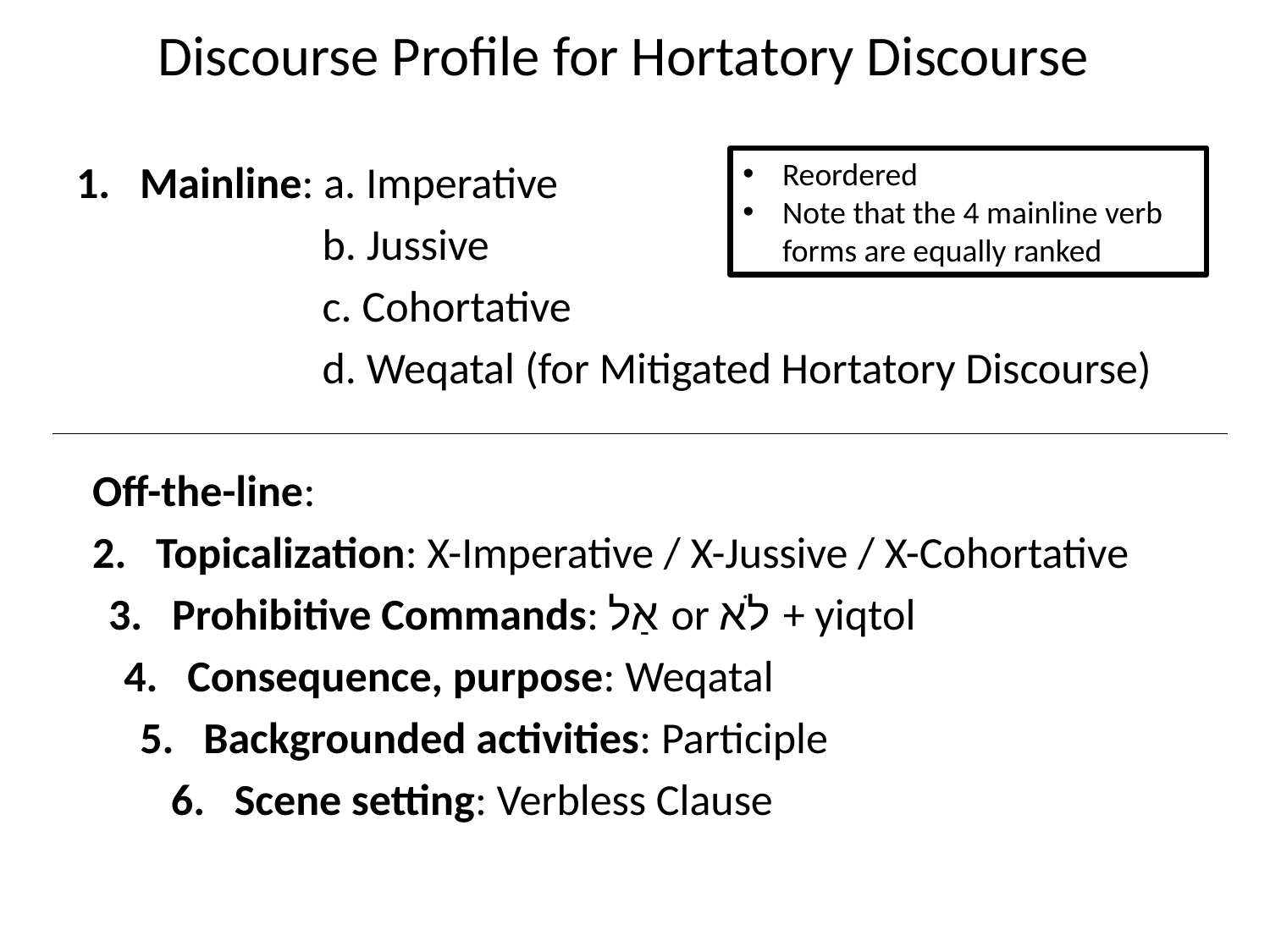

# Discourse Profile for Hortatory Discourse
Mainline: a. Imperative
b. Jussive
c. Cohortative
d. Weqatal (for Mitigated Hortatory Discourse)

Off-the-line:
Topicalization: X-Imperative / X-Jussive / X-Cohortative
Prohibitive Commands: אַל or לֹא + yiqtol
Consequence, purpose: Weqatal
Backgrounded activities: Participle
Scene setting: Verbless Clause
Reordered
Note that the 4 mainline verb forms are equally ranked